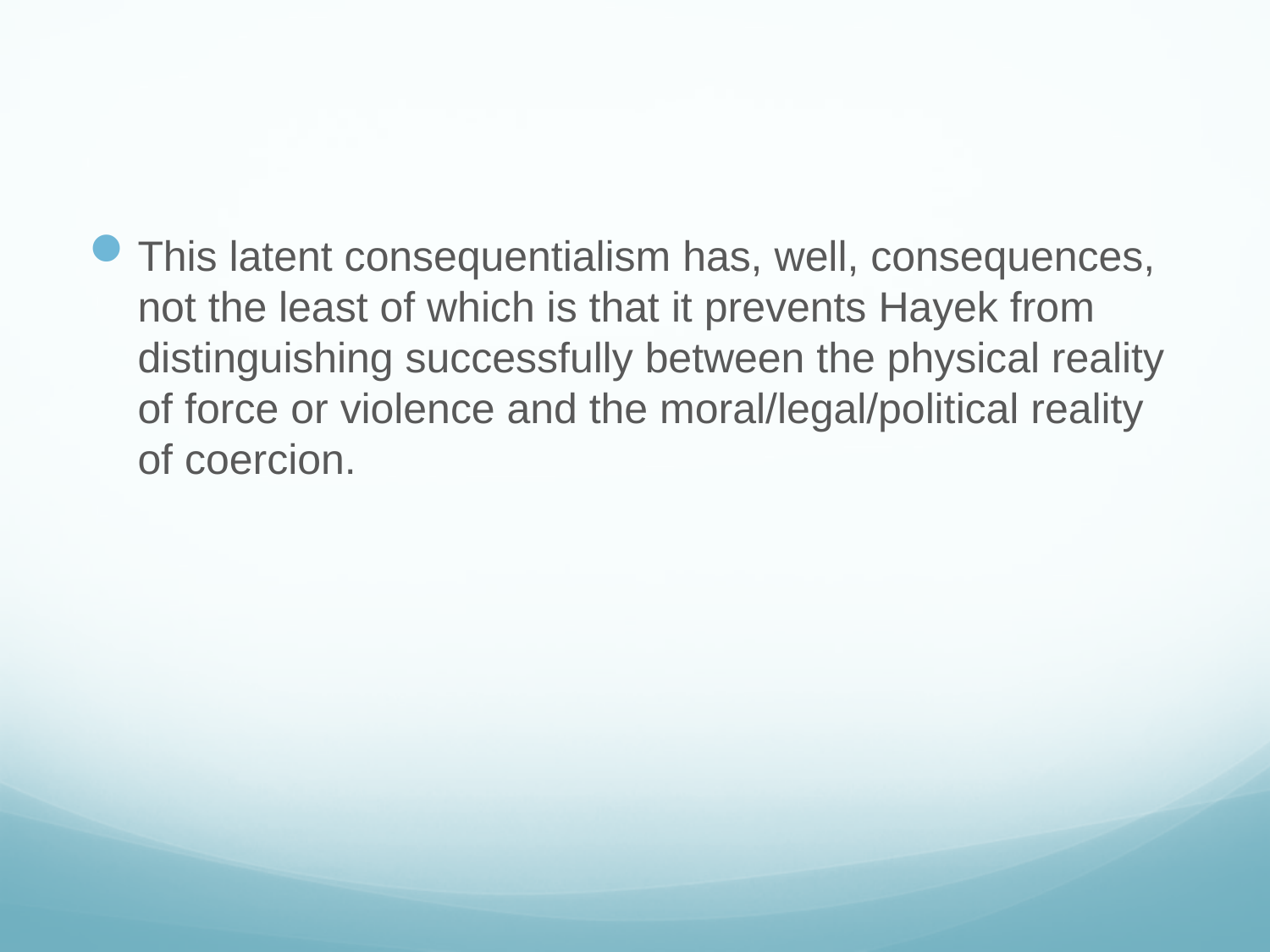

#
This latent consequentialism has, well, consequences, not the least of which is that it prevents Hayek from distinguishing successfully between the physical reality of force or violence and the moral/legal/political reality of coercion.